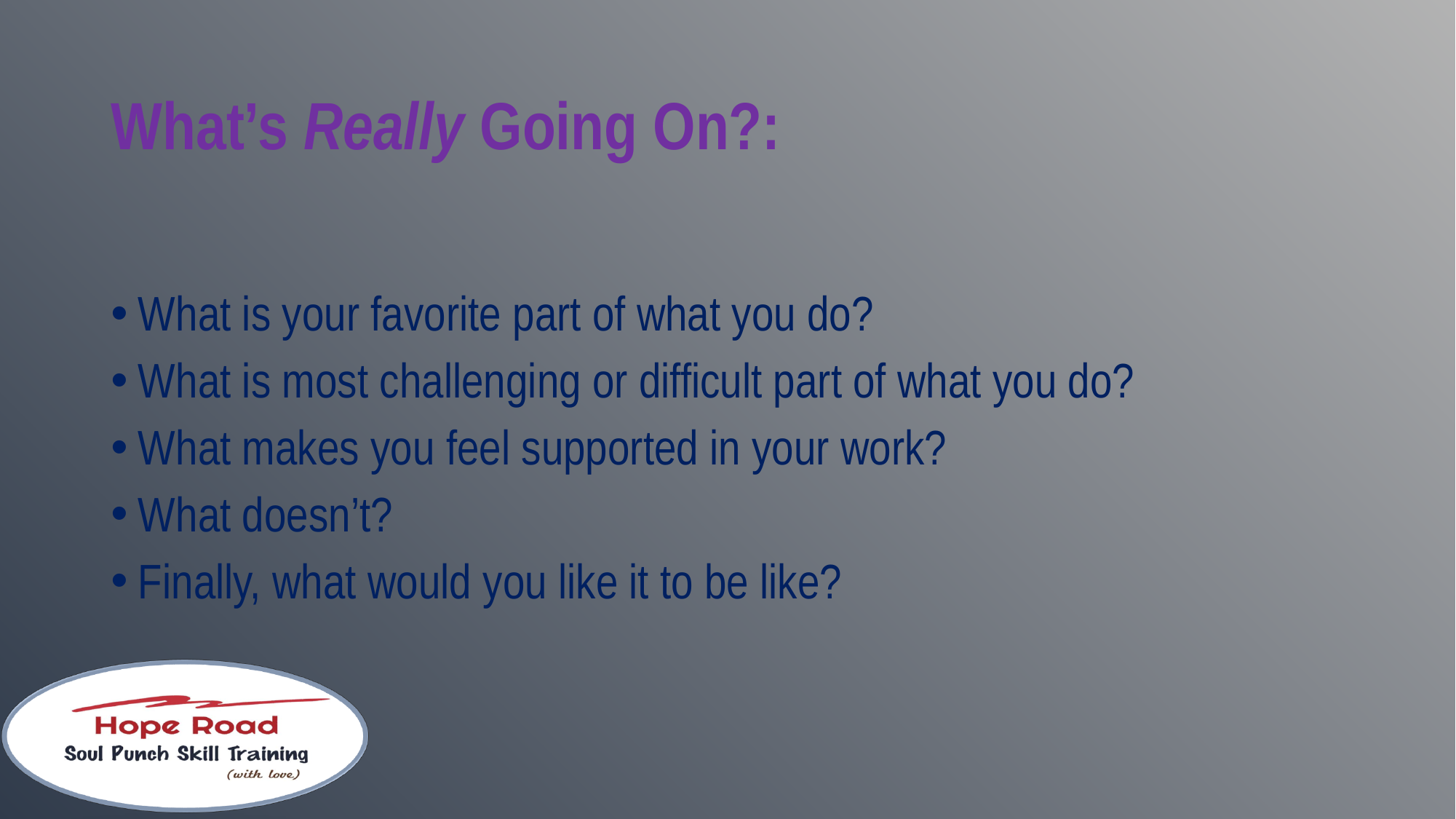

# What’s Really Going On?:

What is your favorite part of what you do?
What is most challenging or difficult part of what you do?
What makes you feel supported in your work?
What doesn’t?
Finally, what would you like it to be like?